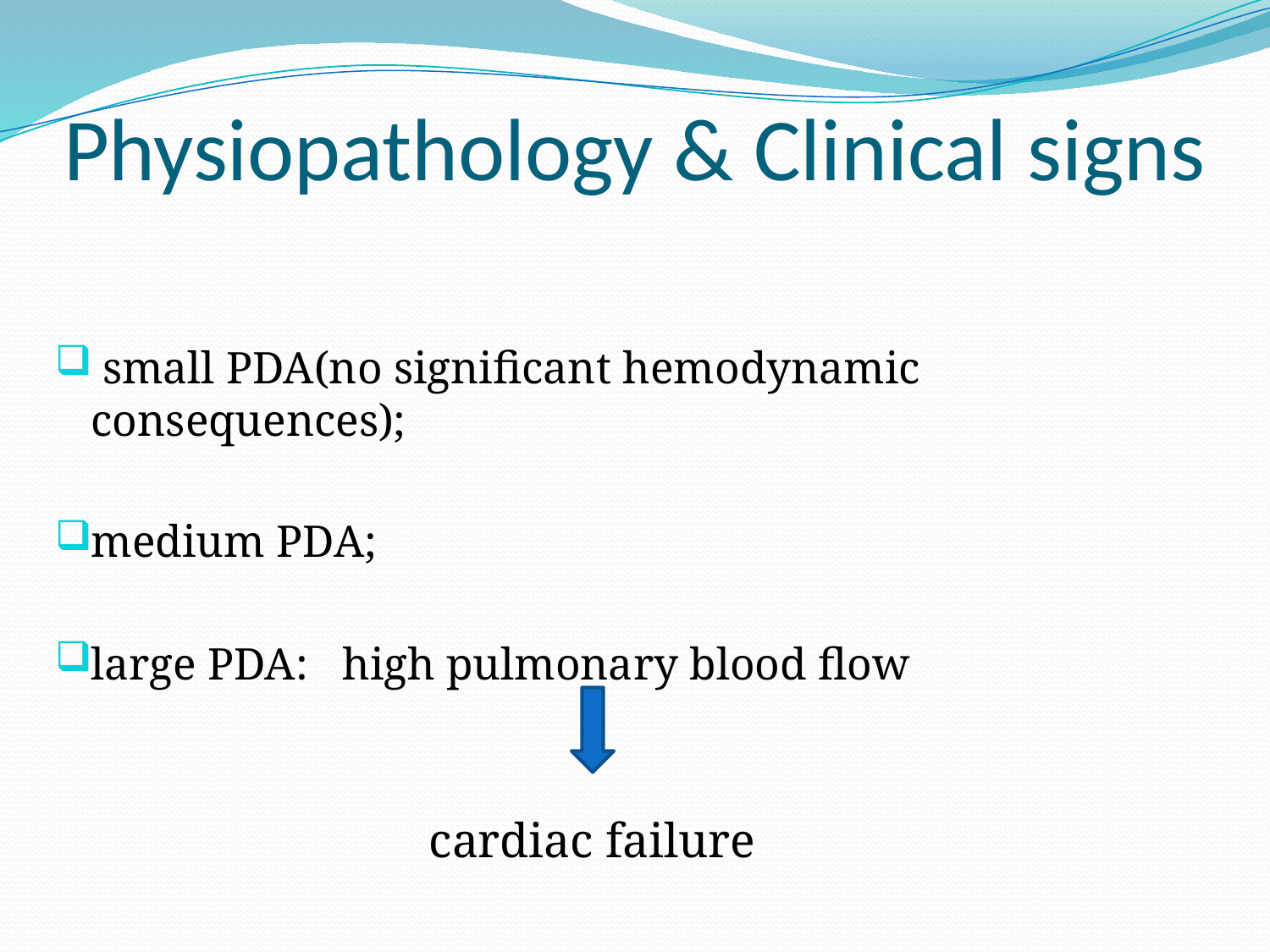

# Physiopathology & Clinical signs

 small PDA(no significant hemodynamic consequences);

medium PDA;

large PDA:   high pulmonary blood flow

      cardiac failure